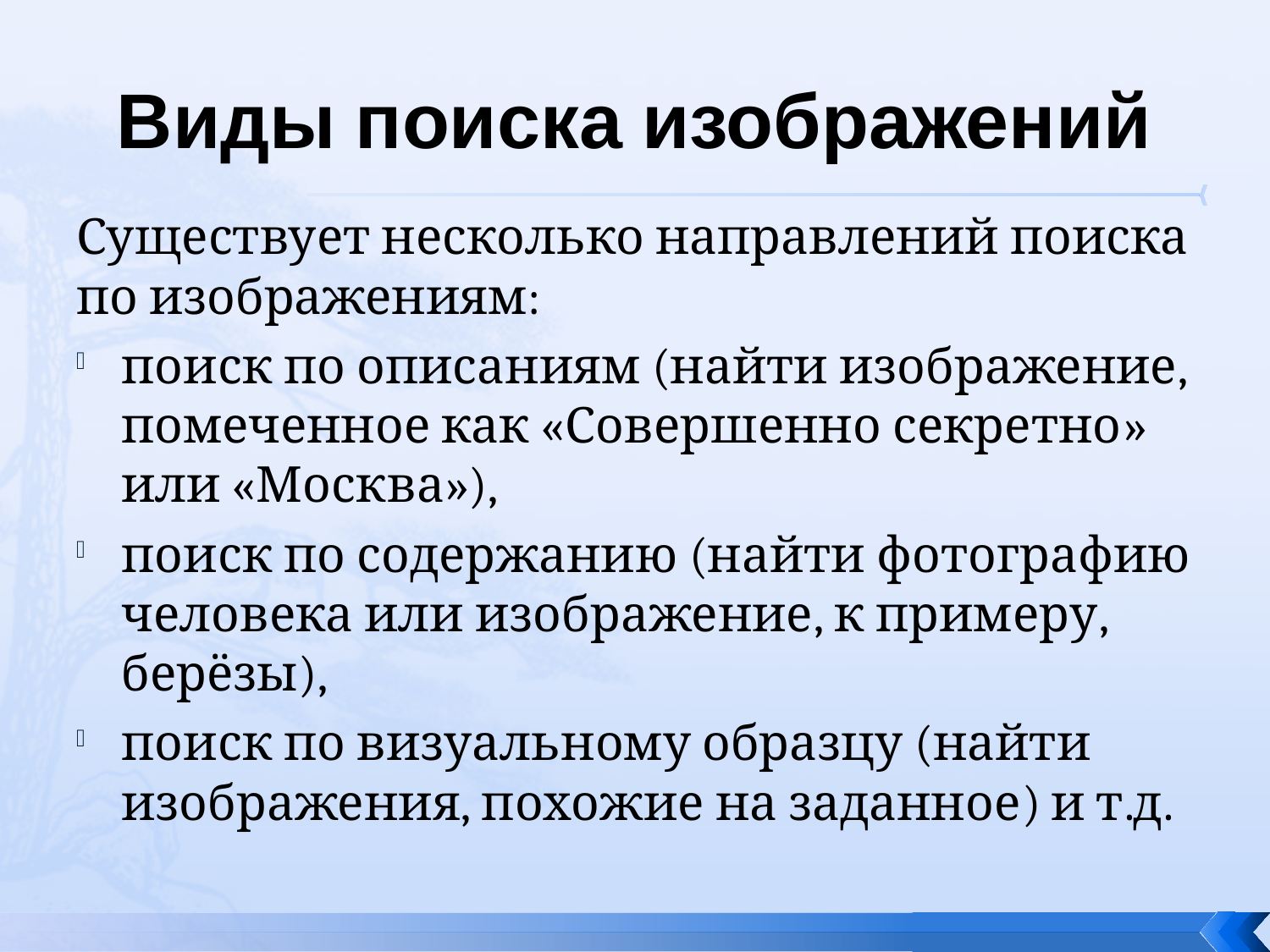

# Виды поиска изображений
Существует несколько направлений поиска по изображениям:
поиск по описаниям (найти изображение, помеченное как «Совершенно секретно» или «Москва»),
поиск по содержанию (найти фотографию человека или изображение, к примеру, берёзы),
поиск по визуальному образцу (найти изображения, похожие на заданное) и т.д.